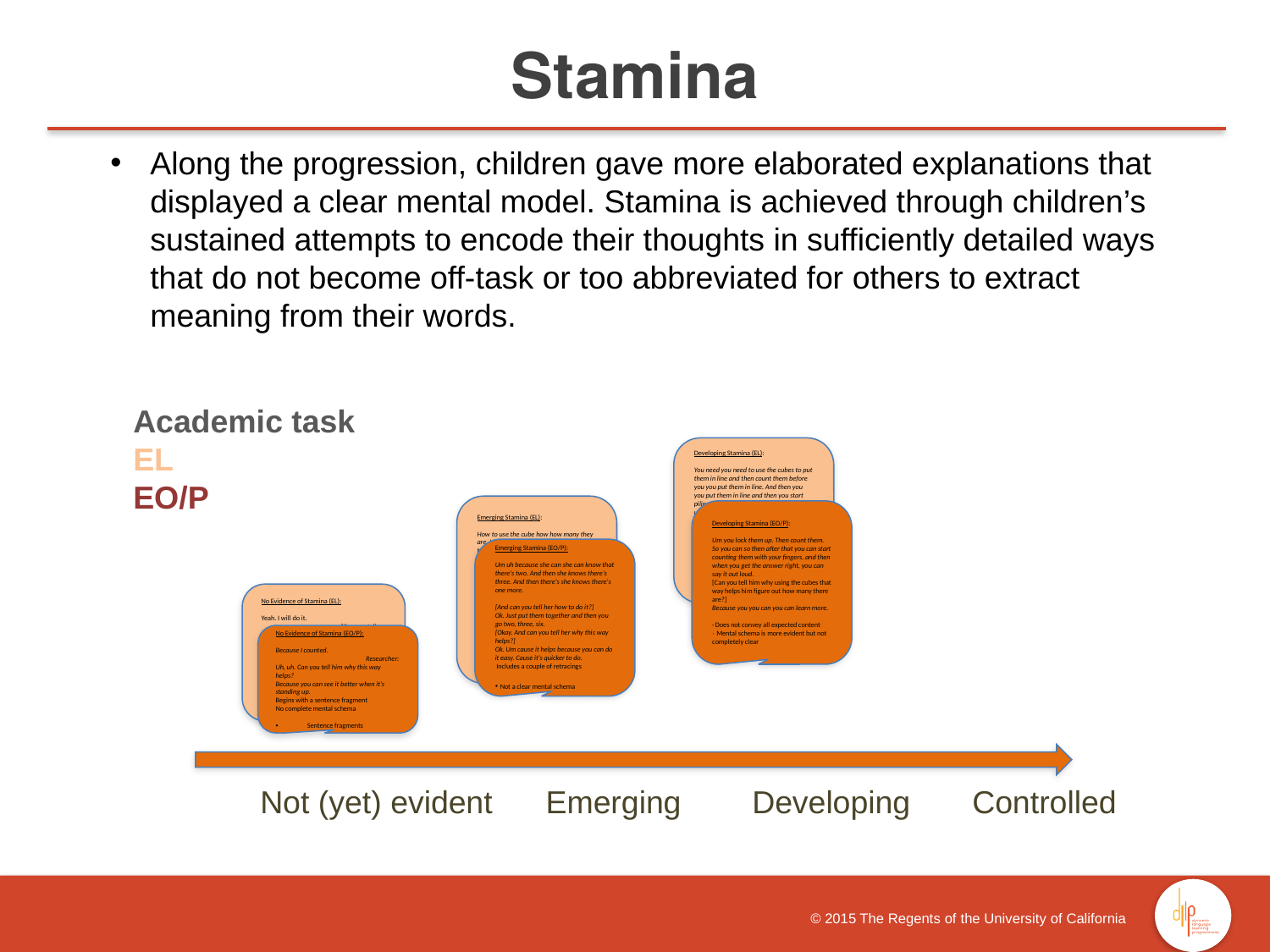

Stamina
Along the progression, children gave more elaborated explanations that displayed a clear mental model. Stamina is achieved through children’s sustained attempts to encode their thoughts in sufficiently detailed ways that do not become off-task or too abbreviated for others to extract meaning from their words.

Academic task
EL
EO/P

    	Not (yet) evident      Emerging        Developing       Controlled
Developing Stamina (EL):

You need you need to use the cubes to put them in line and then count them before you you put them in line. And then you you put them in line and then you start piling them more and more and more until you find out.                                          Researcher: Tell him why using the cubes this way helps him?
Because um you will learn and know already what is like three plus three or if you put them in line, you already know that there are six in all.

Mental schema is more evident but not completely clear
Emerging Stamina (EL):

How to use the cube how how many they are. Um they're six. Um it's one. And it's two. Three, four, five. Write them on the box and then finish each of them again on the on the back. And then you count how many cubes you have. And you help your other friend to finish um um um.                                                                               [Why does using the cubes this way help him?  ]
Um using a lot of cubes to to um collect them and then count all of them. And tell your friend it's six. Or it's one. Six um uh um.

· Not a clear mental schema of how to count the blocks.
Developing Stamina (EO/P):

Um you lock them up. Then count them. So you can so then after that you can start counting them with your fingers, and then when you get the answer right, you can say it out loud.
[Can you tell him why using the cubes that way helps him figure out how many there are?]
Because you you can you can learn more.

· Does not convey all expected content
· Mental schema is more evident but not completely clear
Emerging Stamina (EO/P):

Um uh because she can she can know that there's two. And then she knows there's three. And then there's she knows there's one more.
[And can you tell her how to do it?]
Ok. Just put them together and then you go two, three, six.
[Okay. And can you tell her why this way helps?]
Ok. Um cause it helps because you can do it easy. Cause it's quicker to do.
 Includes a couple of retracings

· Not a clear mental schema
No Evidence of Stamina (EL):

Yeah. I will do it.                                                                                                            [Can you tell her how to do it?]
Yeah. You know how to do it. Have some.
[Can you tell your friend how to do it?]
One, two, three, four, five, six.
[And can you tell her why this way helps?]
For for you can listen in your brain.

· Does not complete a mental schema and retracings.
No Evidence of Stamina (EO/P):

Because I counted.                                                                                                              Researcher: Uh, uh. Can you tell him why this way helps?
Because you can see it better when it's standing up.
Begins with a sentence fragment
No complete mental schema

 Sentence fragments